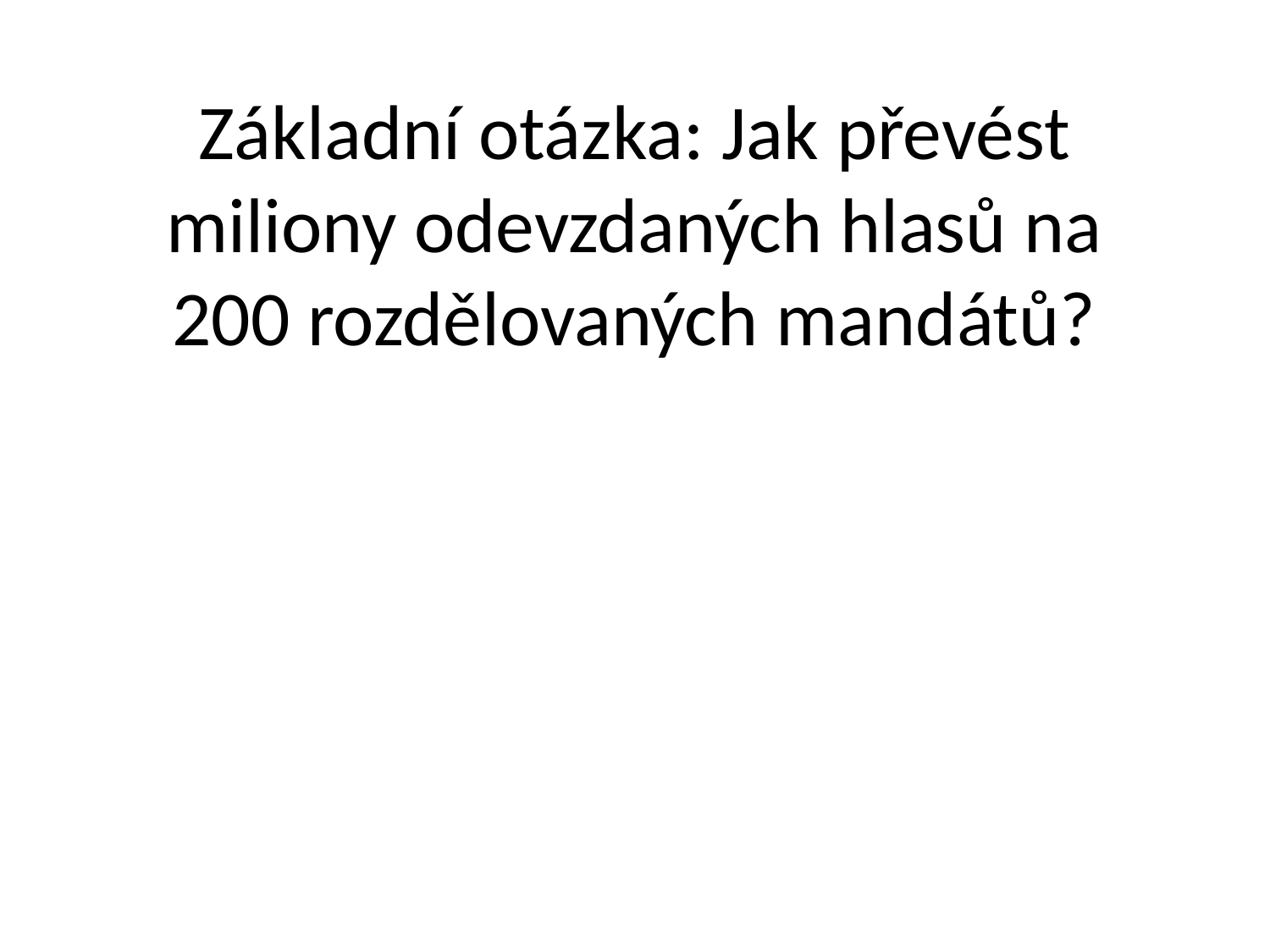

# Základní otázka: Jak převést miliony odevzdaných hlasů na 200 rozdělovaných mandátů?